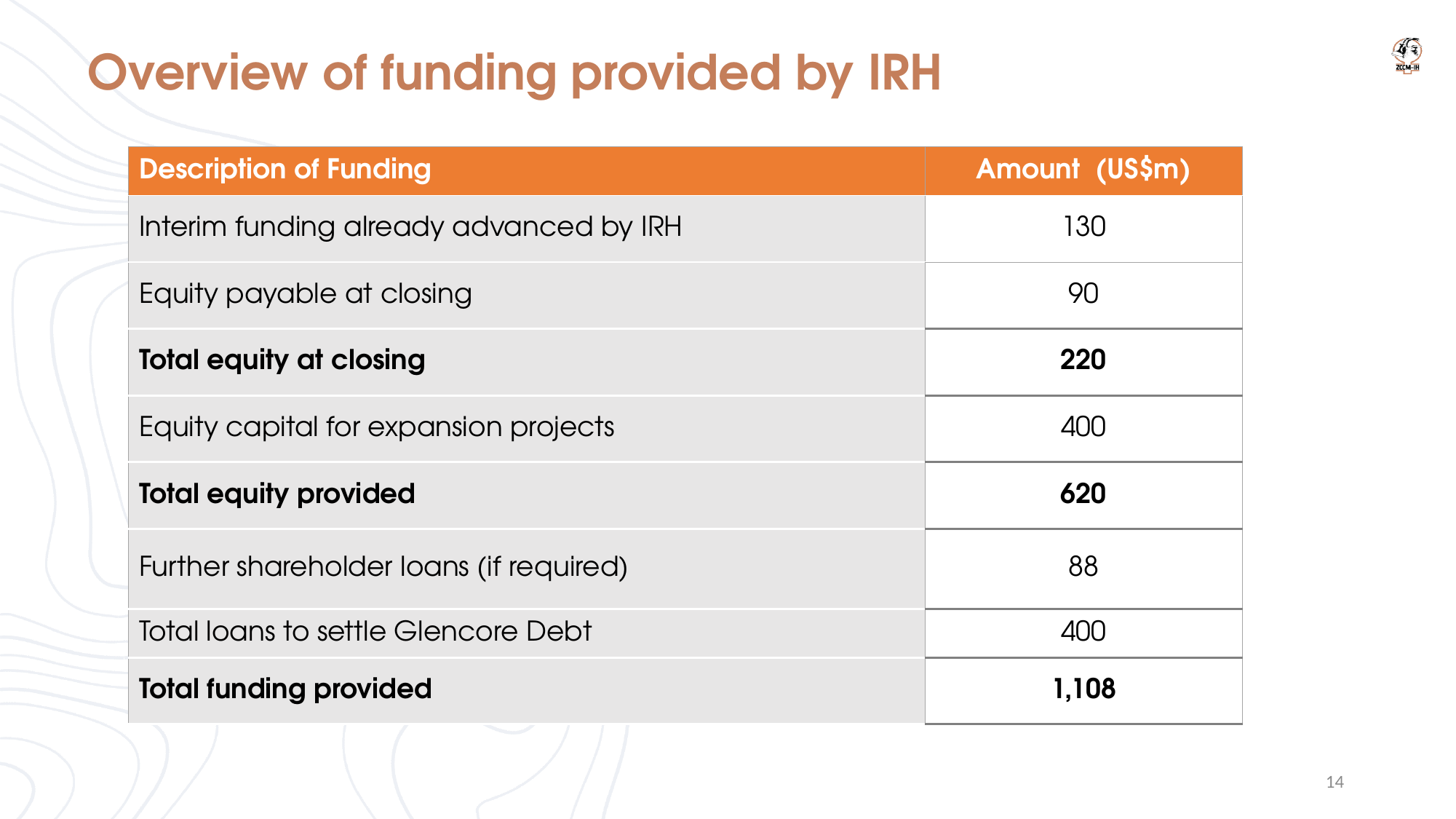

Overview of funding provided by IRH
| Description of Funding | Amount (US$m) |
| --- | --- |
| Interim funding already advanced by IRH | 130 |
| Equity payable at closing | 90 |
| Total equity at closing | 220 |
| Equity capital for expansion projects | 400 |
| Total equity provided | 620 |
| Further shareholder loans (if required) | 88 |
| Total loans to settle Glencore Debt | 400 |
| Total funding provided | 1,108 |

14